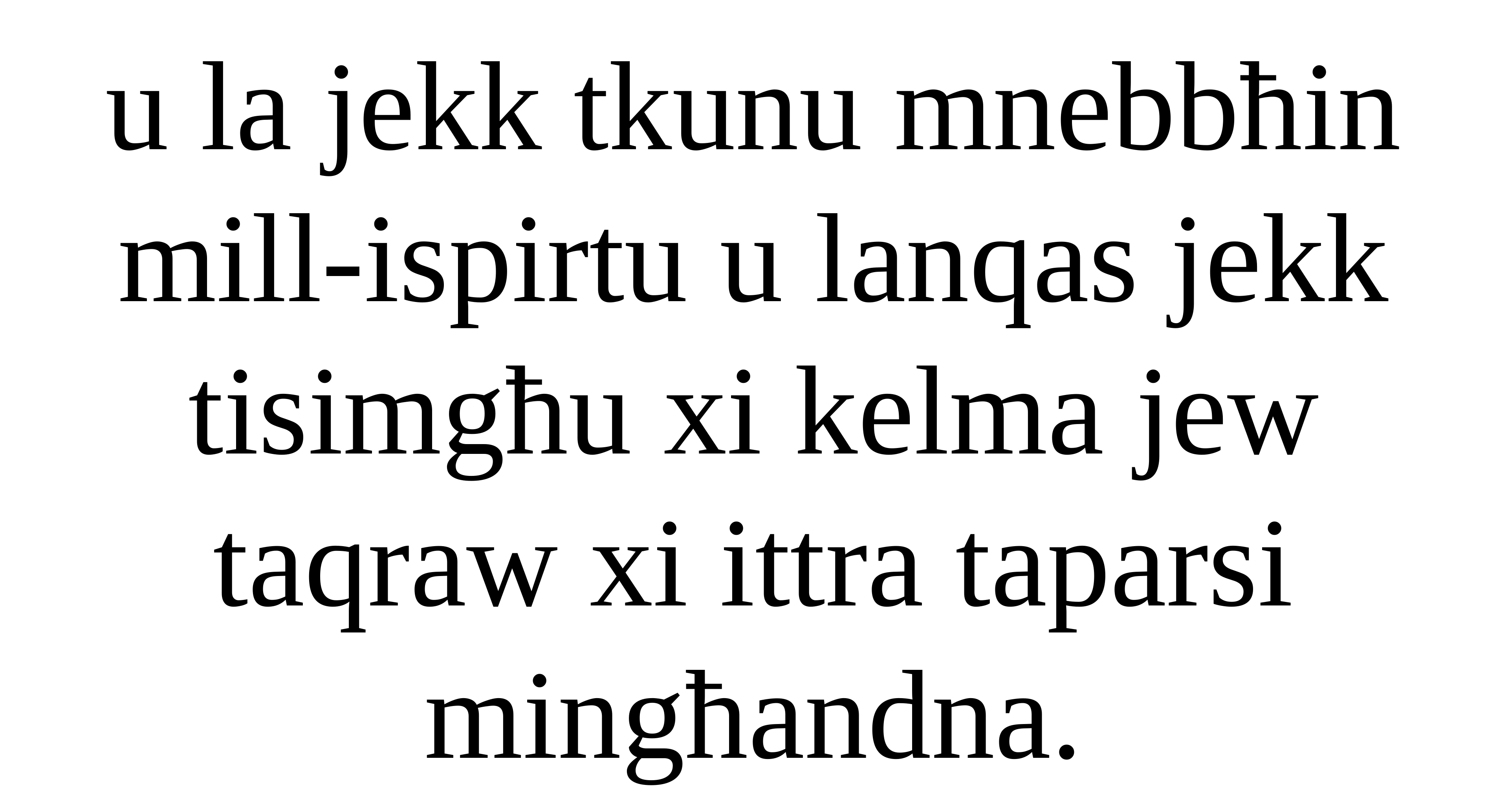

u la jekk tkunu mnebbħin mill-ispirtu u lanqas jekk tisimgħu xi kelma jew taqraw xi ittra taparsi mingħandna.